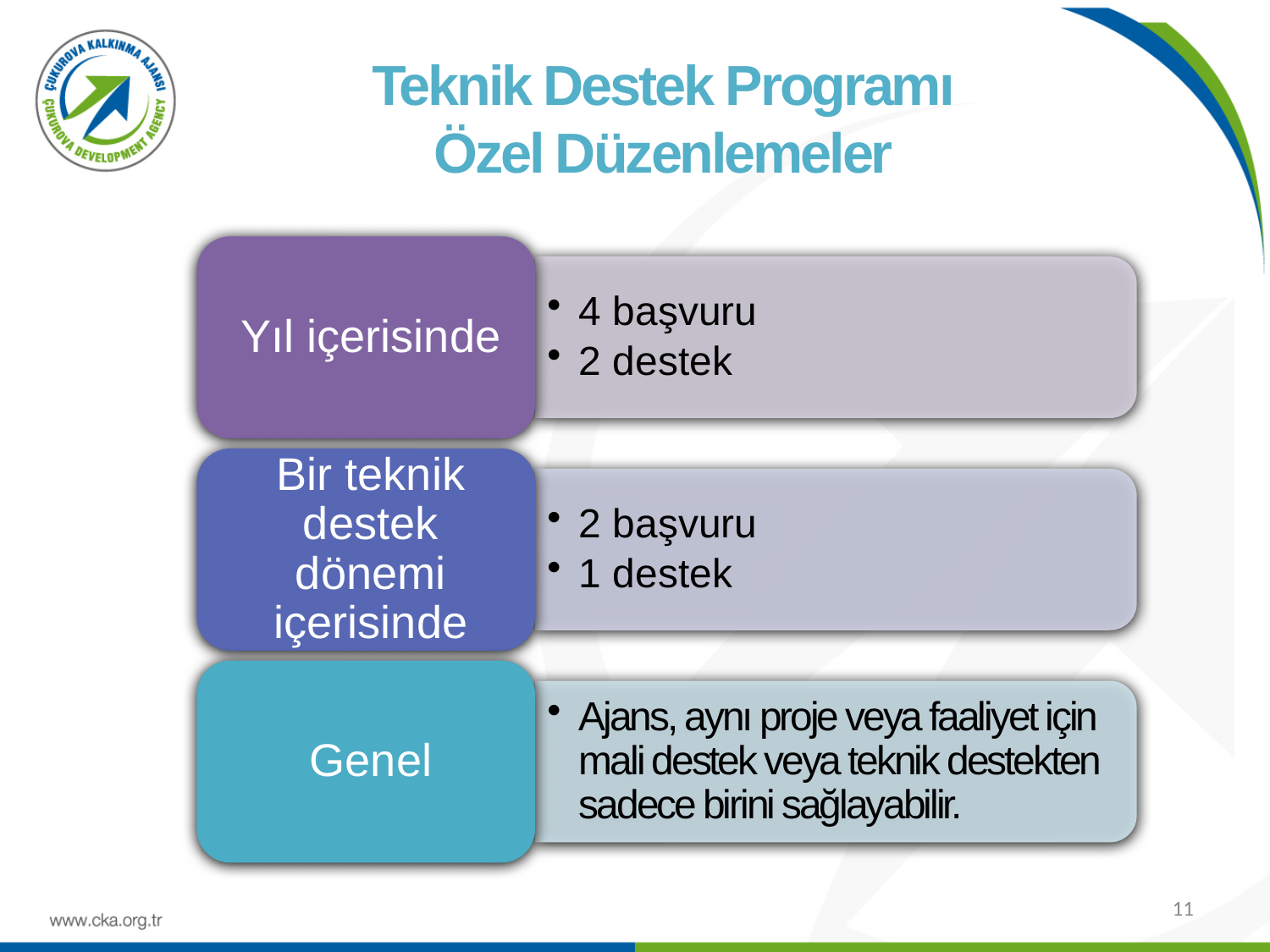

Teknik Destek Programı
Özel Düzenlemeler
4 başvuru
2 destek
Yıl içerisinde
2 başvuru
1 destek
Bir teknik destek dönemi içerisinde
Ajans, aynı proje veya faaliyet için mali destek veya teknik destekten sadece birini sağlayabilir.
Genel
11